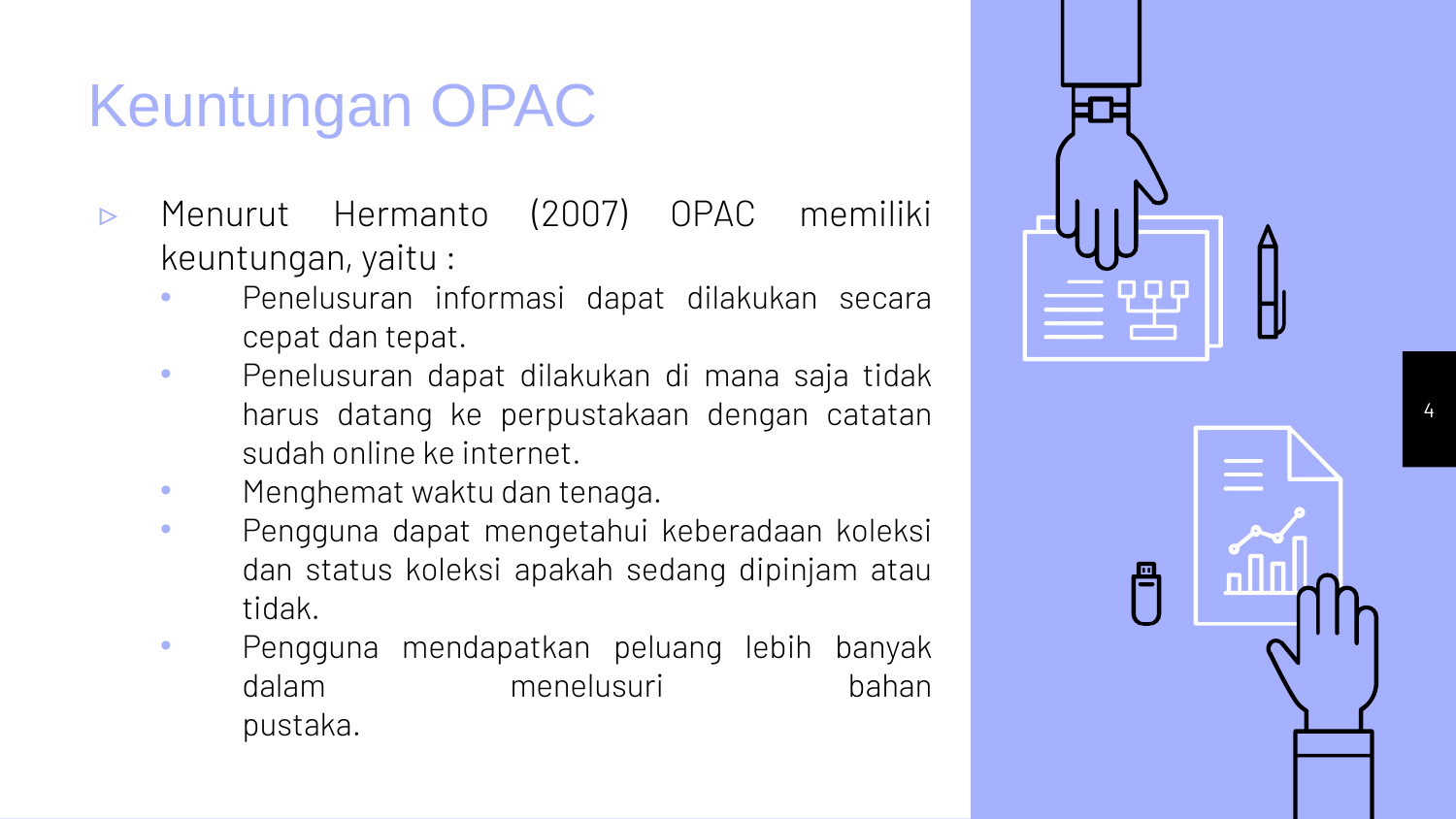

# Keuntungan OPAC
Menurut Hermanto (2007) OPAC memiliki keuntungan, yaitu :
Penelusuran informasi dapat dilakukan secara cepat dan tepat.
Penelusuran dapat dilakukan di mana saja tidak harus datang ke perpustakaan dengan catatan sudah online ke internet.
Menghemat waktu dan tenaga.
Pengguna dapat mengetahui keberadaan koleksi dan status koleksi apakah sedang dipinjam atau tidak.
Pengguna mendapatkan peluang lebih banyak dalam menelusuri bahan
pustaka.
4